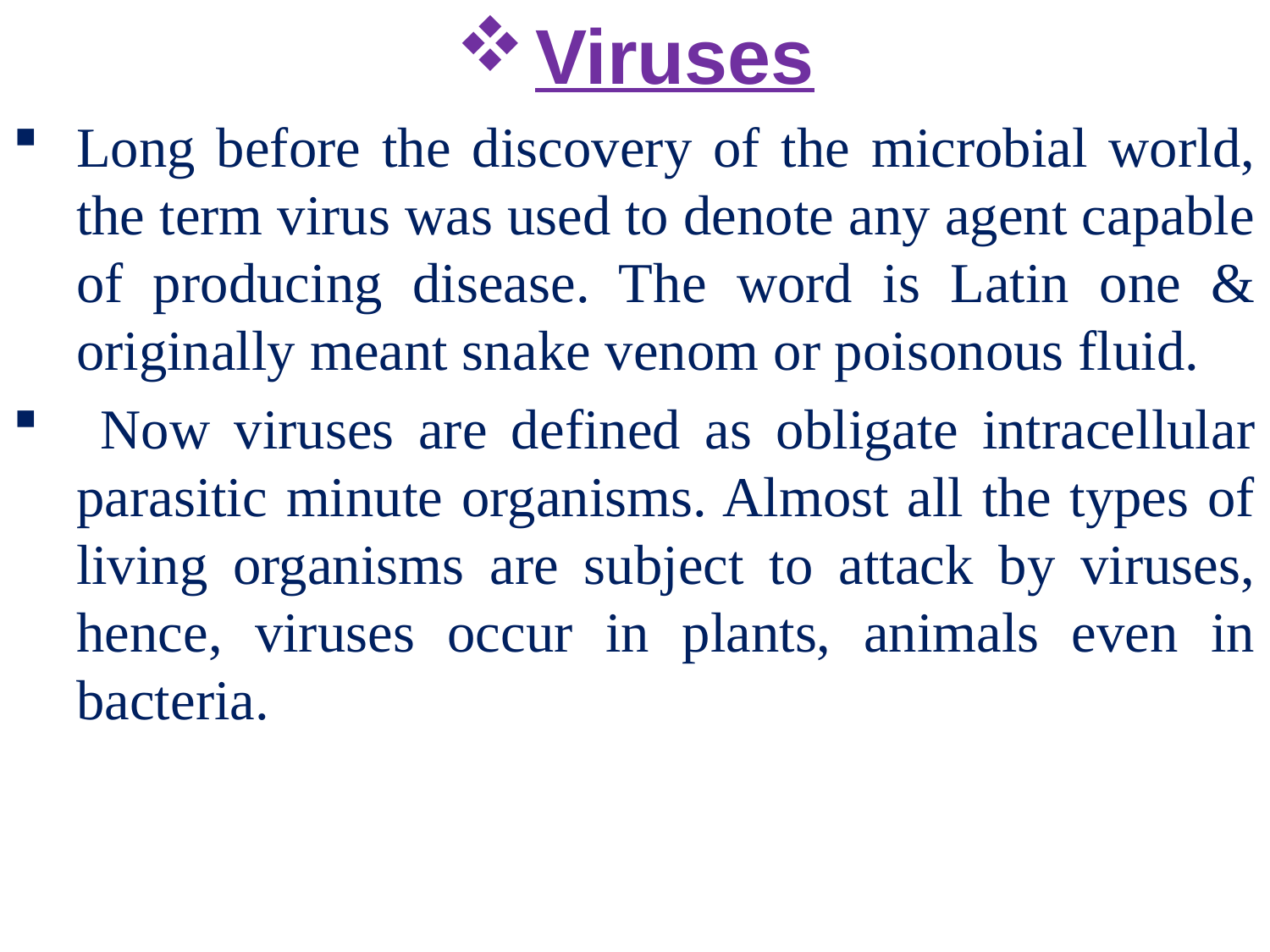

Viruses
Long before the discovery of the microbial world, the term virus was used to denote any agent capable of producing disease. The word is Latin one & originally meant snake venom or poisonous fluid.
 Now viruses are defined as obligate intracellular parasitic minute organisms. Almost all the types of living organisms are subject to attack by viruses, hence, viruses occur in plants, animals even in bacteria.